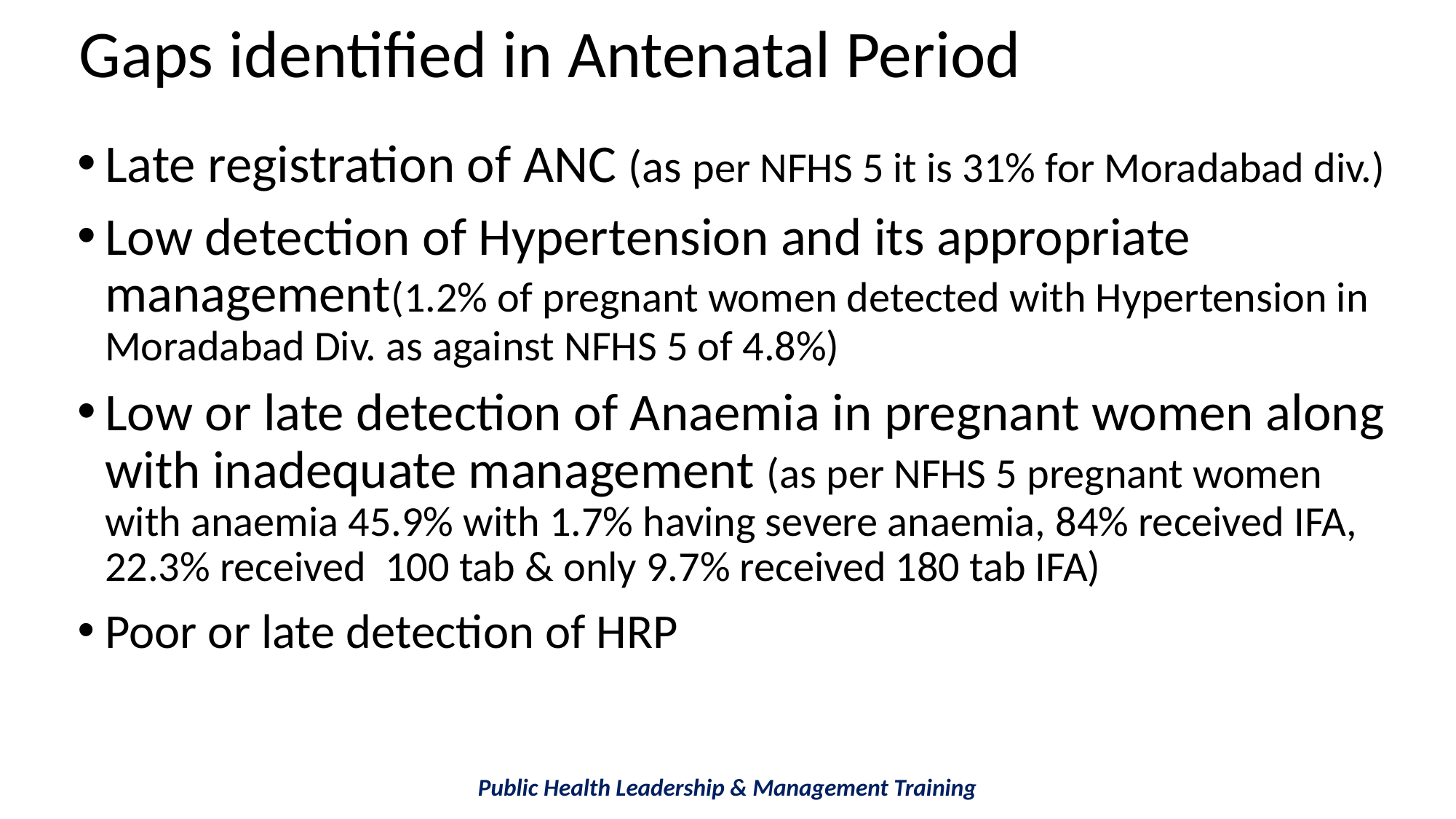

Gaps identified in Antenatal Period
Late registration of ANC (as per NFHS 5 it is 31% for Moradabad div.)
Low detection of Hypertension and its appropriate management(1.2% of pregnant women detected with Hypertension in Moradabad Div. as against NFHS 5 of 4.8%)
Low or late detection of Anaemia in pregnant women along with inadequate management (as per NFHS 5 pregnant women with anaemia 45.9% with 1.7% having severe anaemia, 84% received IFA, 22.3% received  100 tab & only 9.7% received 180 tab IFA)
Poor or late detection of HRP

Public Health Leadership & Management Training